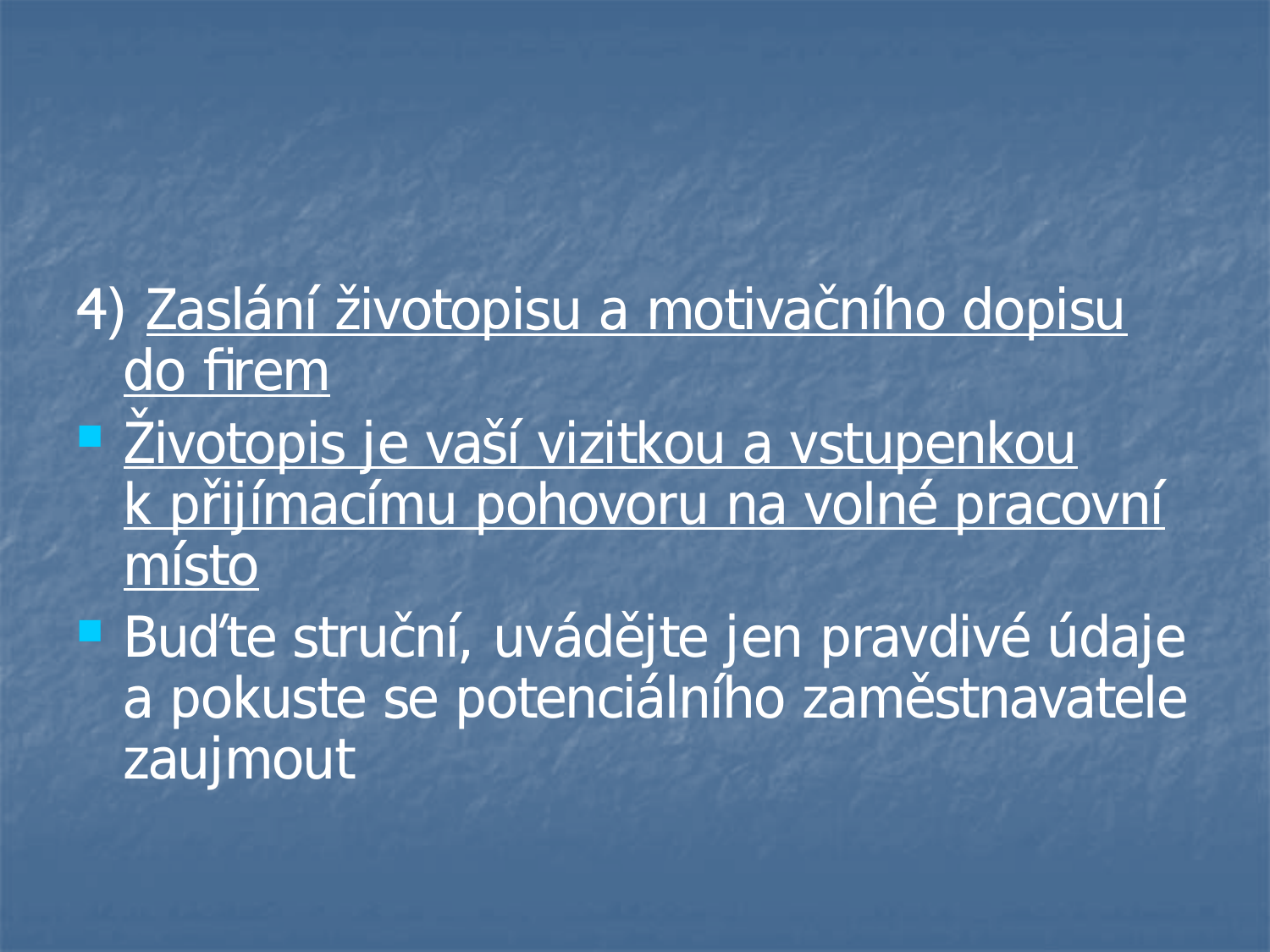

4) Zaslání životopisu a motivačního dopisu do firem
Životopis je vaší vizitkou a vstupenkou k přijímacímu pohovoru na volné pracovní místo
Buďte struční, uvádějte jen pravdivé údaje a pokuste se potenciálního zaměstnavatele zaujmout